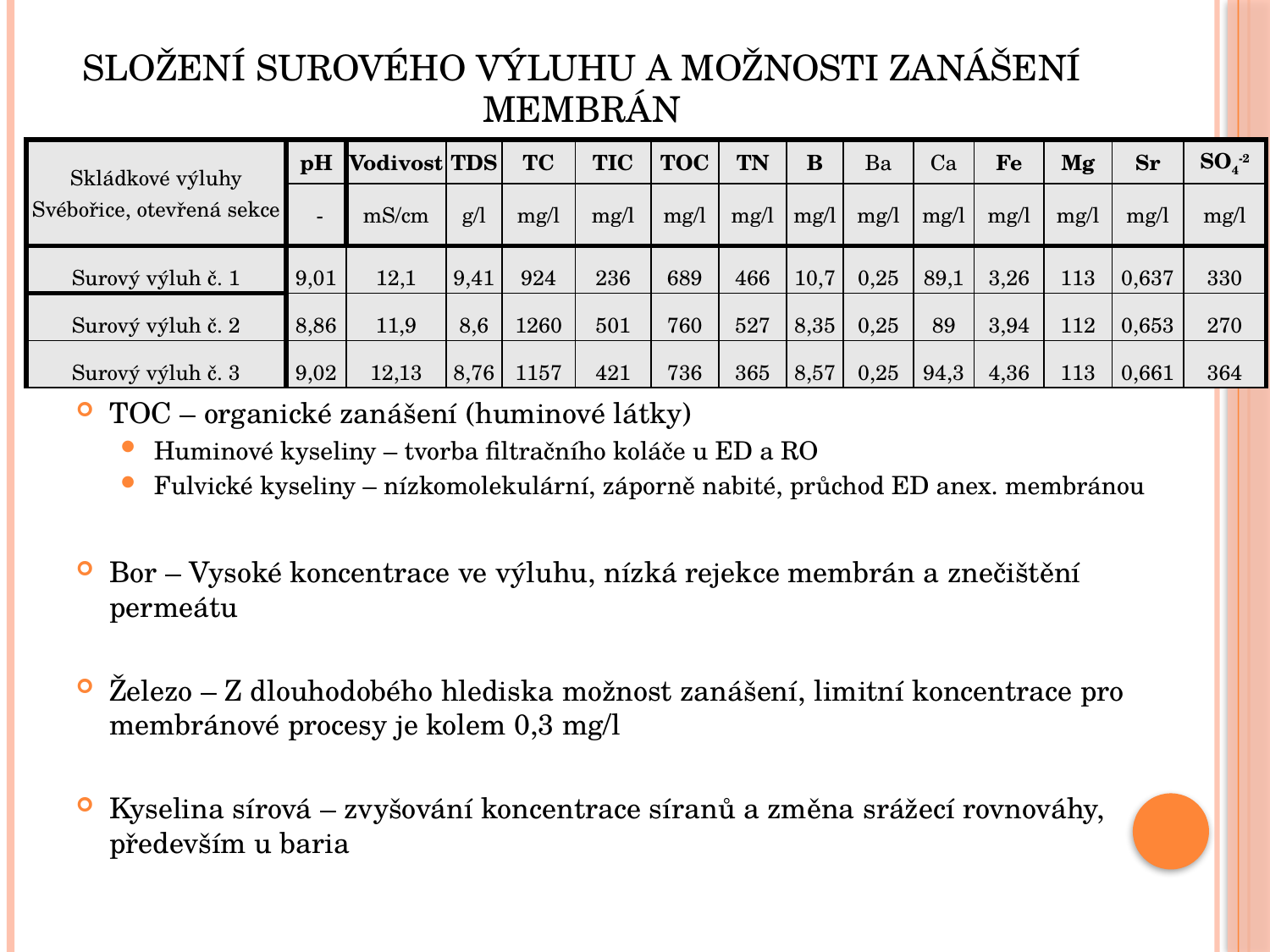

# Složení surového výluhu a možnosti zanášení membrán
| Skládkové výluhy Svébořice, otevřená sekce | pH | Vodivost | TDS | TC | TIC | TOC | TN | B | Ba | Ca | Fe | Mg | Sr | SO4-2 |
| --- | --- | --- | --- | --- | --- | --- | --- | --- | --- | --- | --- | --- | --- | --- |
|  | - | mS/cm | g/l | mg/l | mg/l | mg/l | mg/l | mg/l | mg/l | mg/l | mg/l | mg/l | mg/l | mg/l |
| Surový výluh č. 1 | 9,01 | 12,1 | 9,41 | 924 | 236 | 689 | 466 | 10,7 | 0,25 | 89,1 | 3,26 | 113 | 0,637 | 330 |
| Surový výluh č. 2 | 8,86 | 11,9 | 8,6 | 1260 | 501 | 760 | 527 | 8,35 | 0,25 | 89 | 3,94 | 112 | 0,653 | 270 |
| Surový výluh č. 3 | 9,02 | 12,13 | 8,76 | 1157 | 421 | 736 | 365 | 8,57 | 0,25 | 94,3 | 4,36 | 113 | 0,661 | 364 |

TOC – organické zanášení (huminové látky)
Huminové kyseliny – tvorba filtračního koláče u ED a RO
Fulvické kyseliny – nízkomolekulární, záporně nabité, průchod ED anex. membránou

Bor – Vysoké koncentrace ve výluhu, nízká rejekce membrán a znečištění permeátu

Železo – Z dlouhodobého hlediska možnost zanášení, limitní koncentrace pro membránové procesy je kolem 0,3 mg/l

Kyselina sírová – zvyšování koncentrace síranů a změna srážecí rovnováhy, především u baria